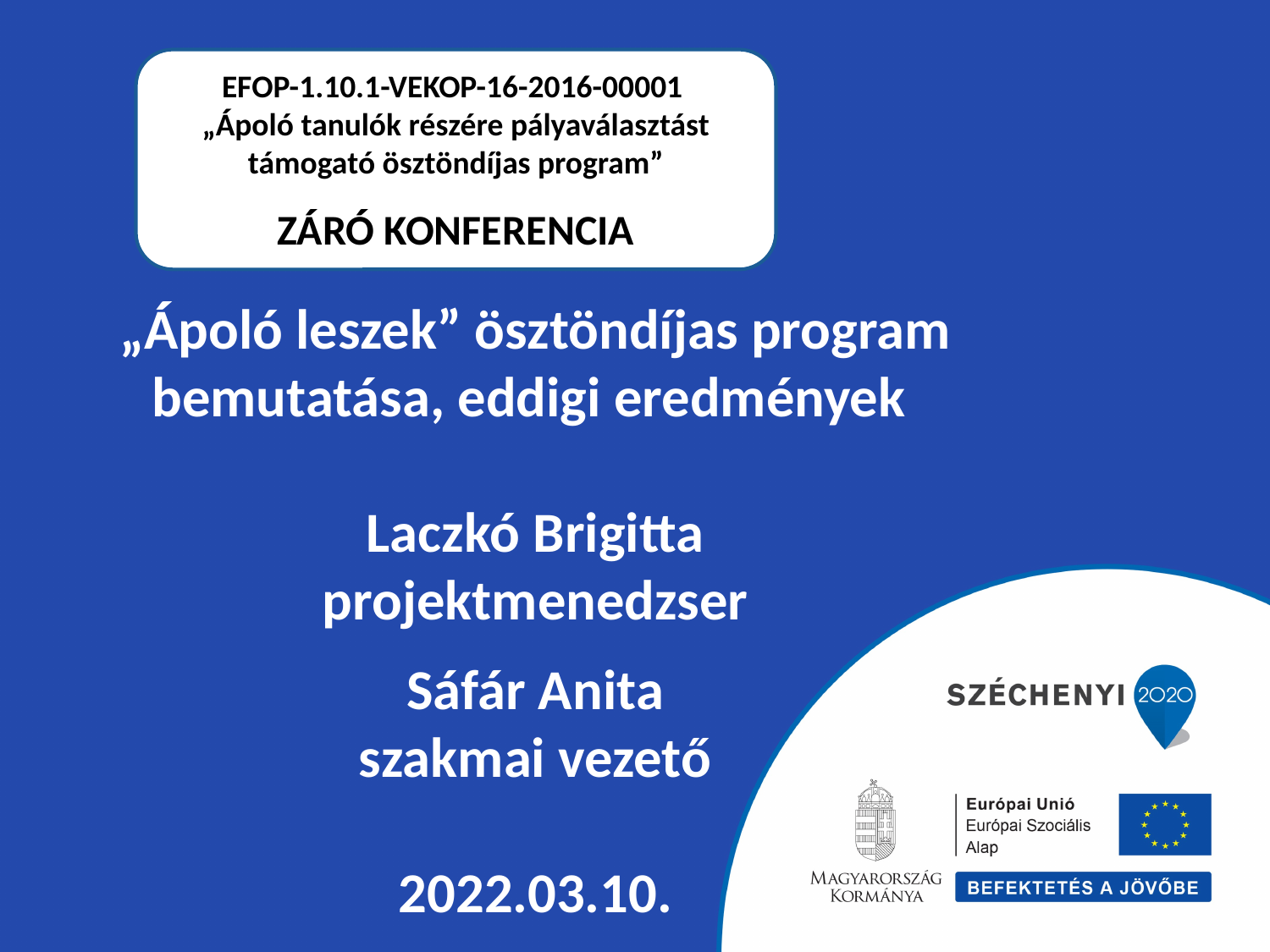

EFOP-1.10.1-VEKOP-16-2016-00001
„Ápoló tanulók részére pályaválasztást támogató ösztöndíjas program”

ZÁRÓ KONFERENCIA
# „Ápoló leszek” ösztöndíjas program bemutatása, eddigi eredmények Laczkó Brigitta projektmenedzser Sáfár Anita szakmai vezető 2022.03.10.